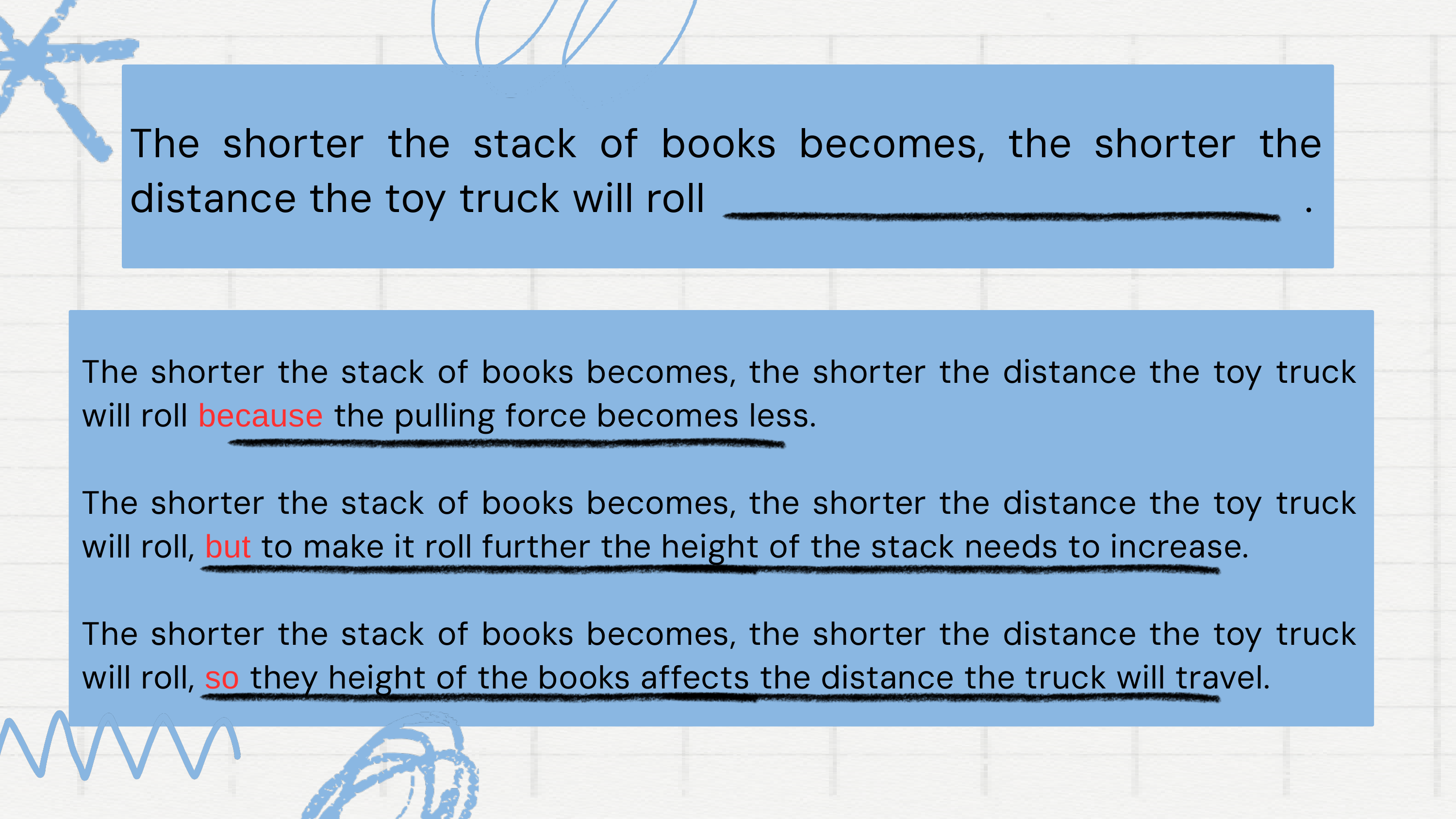

The shorter the stack of books becomes, the shorter the distance the toy truck will roll                                                    .

The shorter the stack of books becomes, the shorter the distance the toy truck will roll because the pulling force becomes less.

The shorter the stack of books becomes, the shorter the distance the toy truck will roll, but to make it roll further the height of the stack needs to increase.

The shorter the stack of books becomes, the shorter the distance the toy truck will roll, so they height of the books affects the distance the truck will travel.